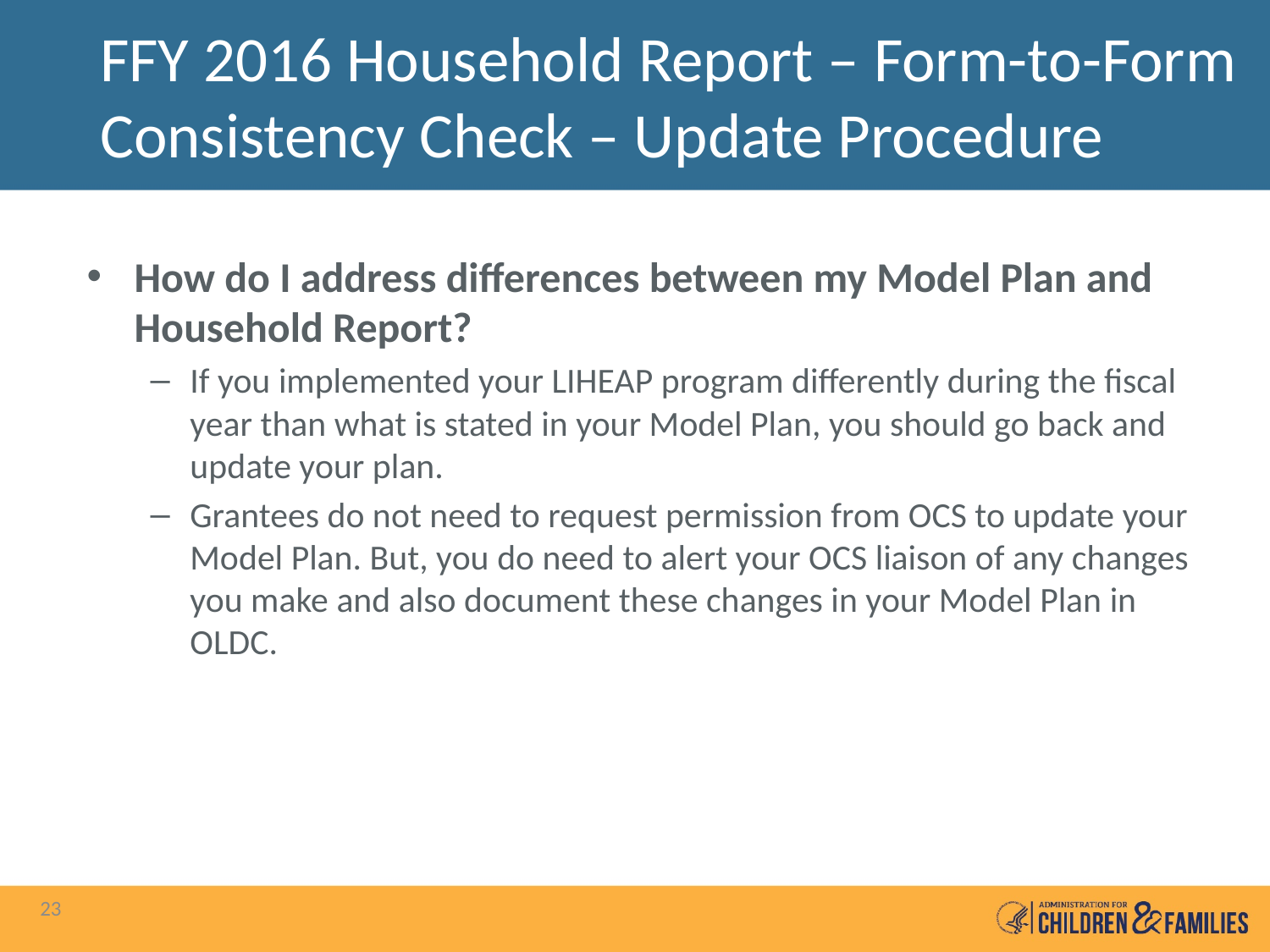

# FFY 2016 Household Report – Form-to-Form Consistency Check – Update Procedure
How do I address differences between my Model Plan and Household Report?
If you implemented your LIHEAP program differently during the fiscal year than what is stated in your Model Plan, you should go back and update your plan.
Grantees do not need to request permission from OCS to update your Model Plan. But, you do need to alert your OCS liaison of any changes you make and also document these changes in your Model Plan in OLDC.

23